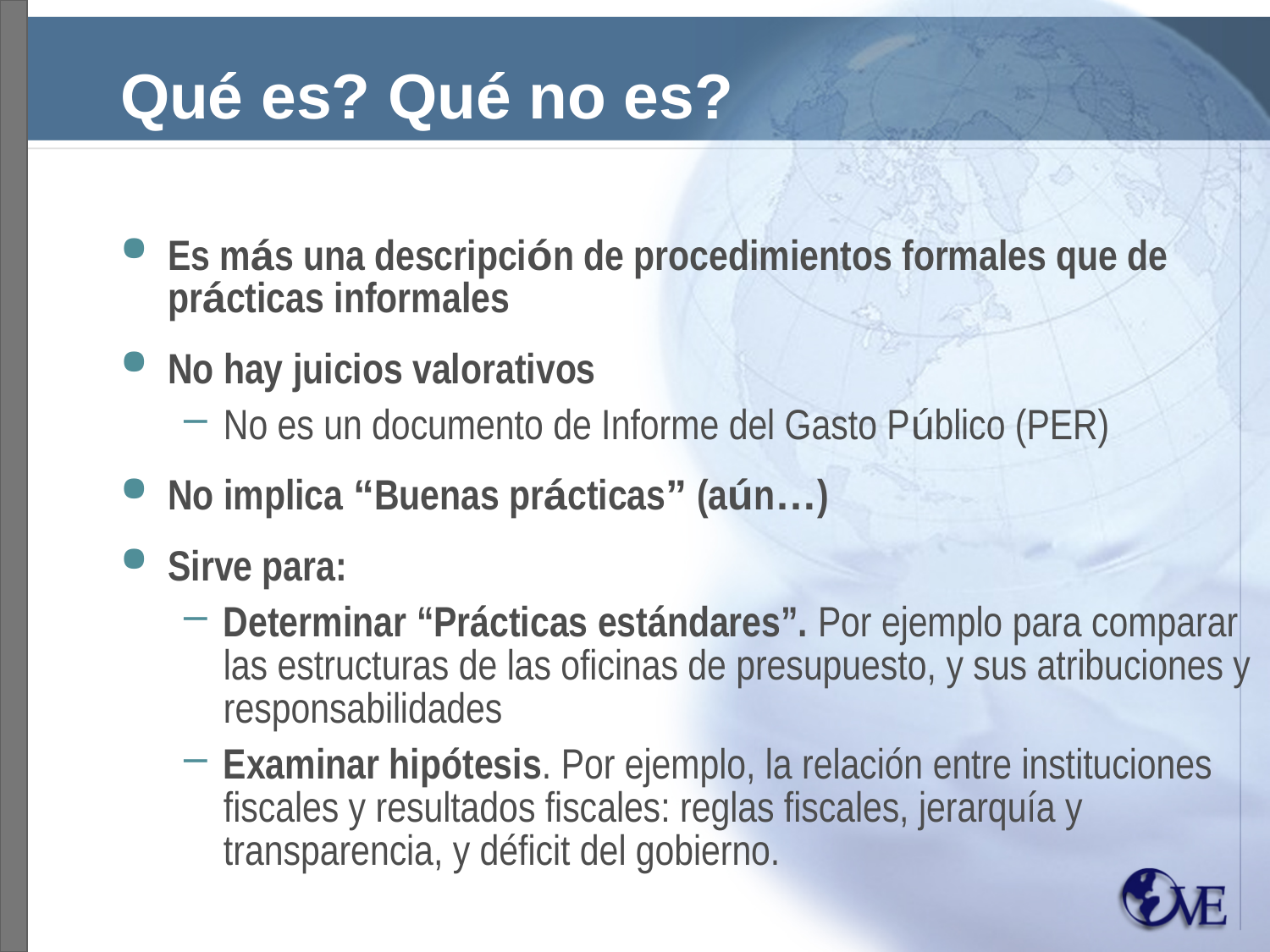

# Qué es? Qué no es?
Es más una descripción de procedimientos formales que de prácticas informales
No hay juicios valorativos
No es un documento de Informe del Gasto Público (PER)
No implica “Buenas prácticas” (aún…)
Sirve para:
Determinar “Prácticas estándares”. Por ejemplo para comparar las estructuras de las oficinas de presupuesto, y sus atribuciones y responsabilidades
Examinar hipótesis. Por ejemplo, la relación entre instituciones fiscales y resultados fiscales: reglas fiscales, jerarquía y transparencia, y déficit del gobierno.